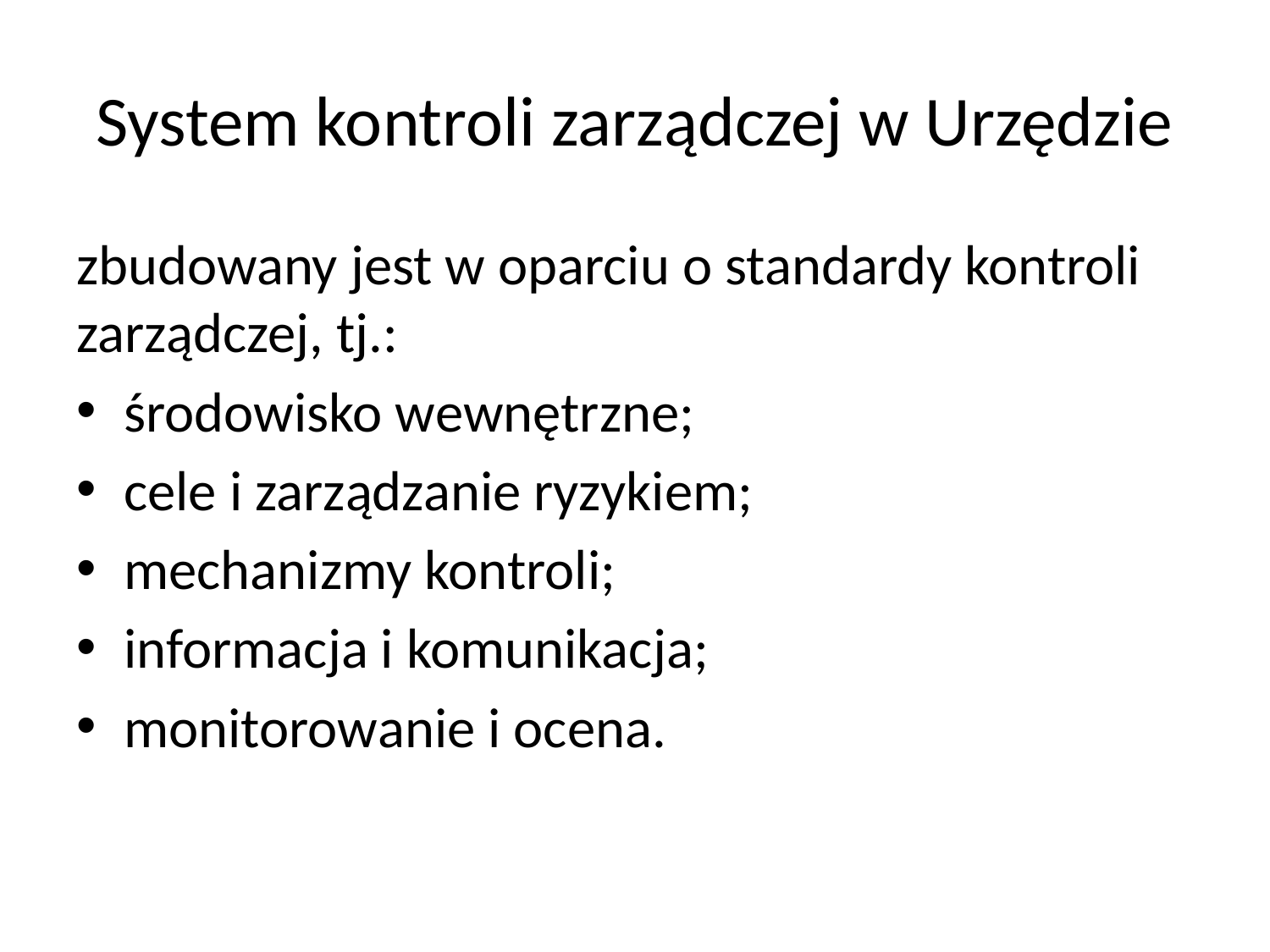

# System kontroli zarządczej w Urzędzie
zbudowany jest w oparciu o standardy kontroli zarządczej, tj.:
środowisko wewnętrzne;
cele i zarządzanie ryzykiem;
mechanizmy kontroli;
informacja i komunikacja;
monitorowanie i ocena.